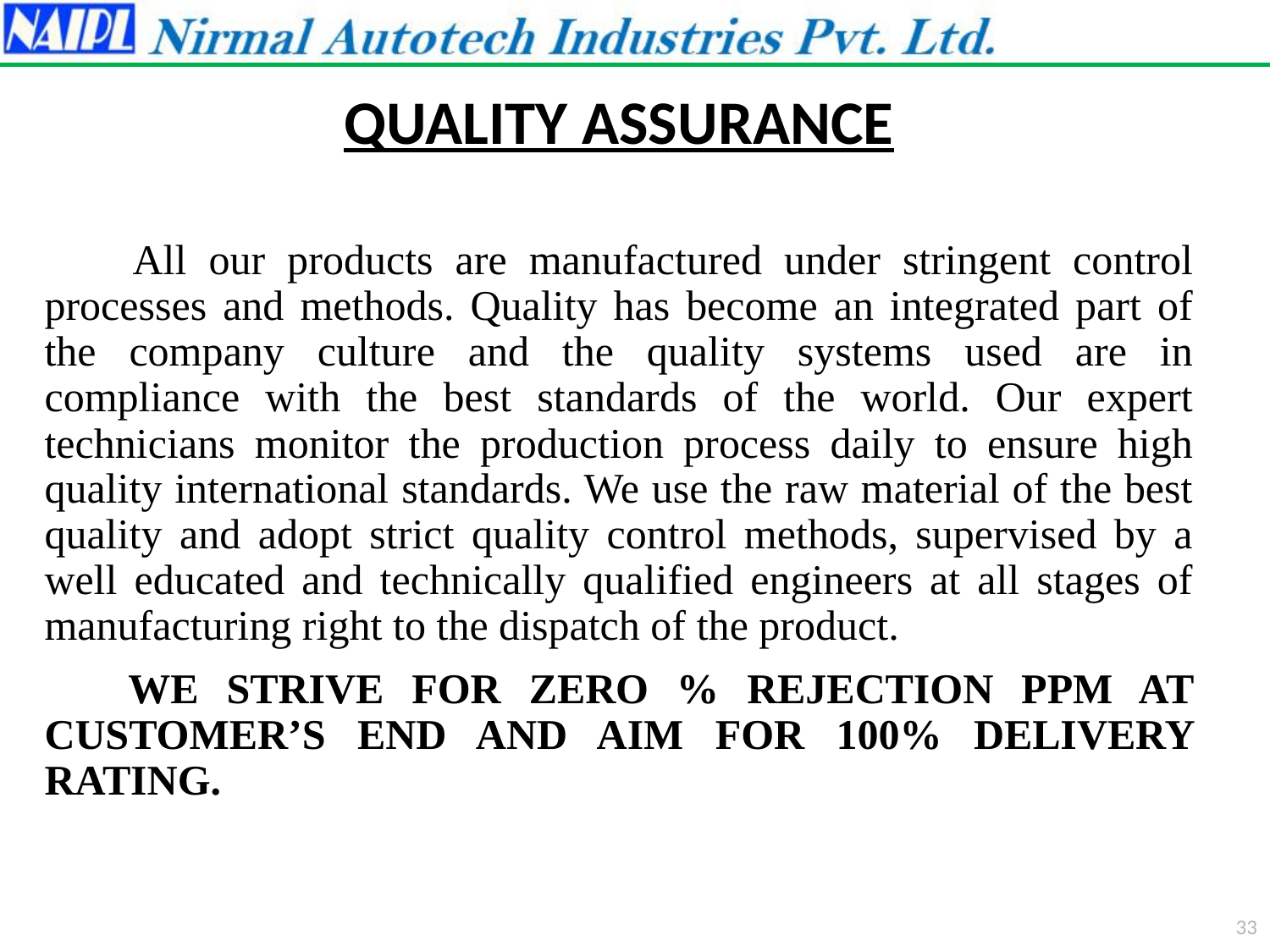

QUALITY ASSURANCE

    All our products are manufactured under stringent control processes and methods. Quality has become an integrated part of the company culture and the quality systems used are in compliance with the best standards of the world. Our expert technicians monitor the production process daily to ensure high quality international standards. We use the raw material of the best quality and adopt strict quality control methods, supervised by a well educated and technically qualified engineers at all stages of manufacturing right to the dispatch of the product.
   WE STRIVE FOR ZERO % REJECTION PPM AT CUSTOMER’S END AND AIM FOR 100% DELIVERY RATING.

33